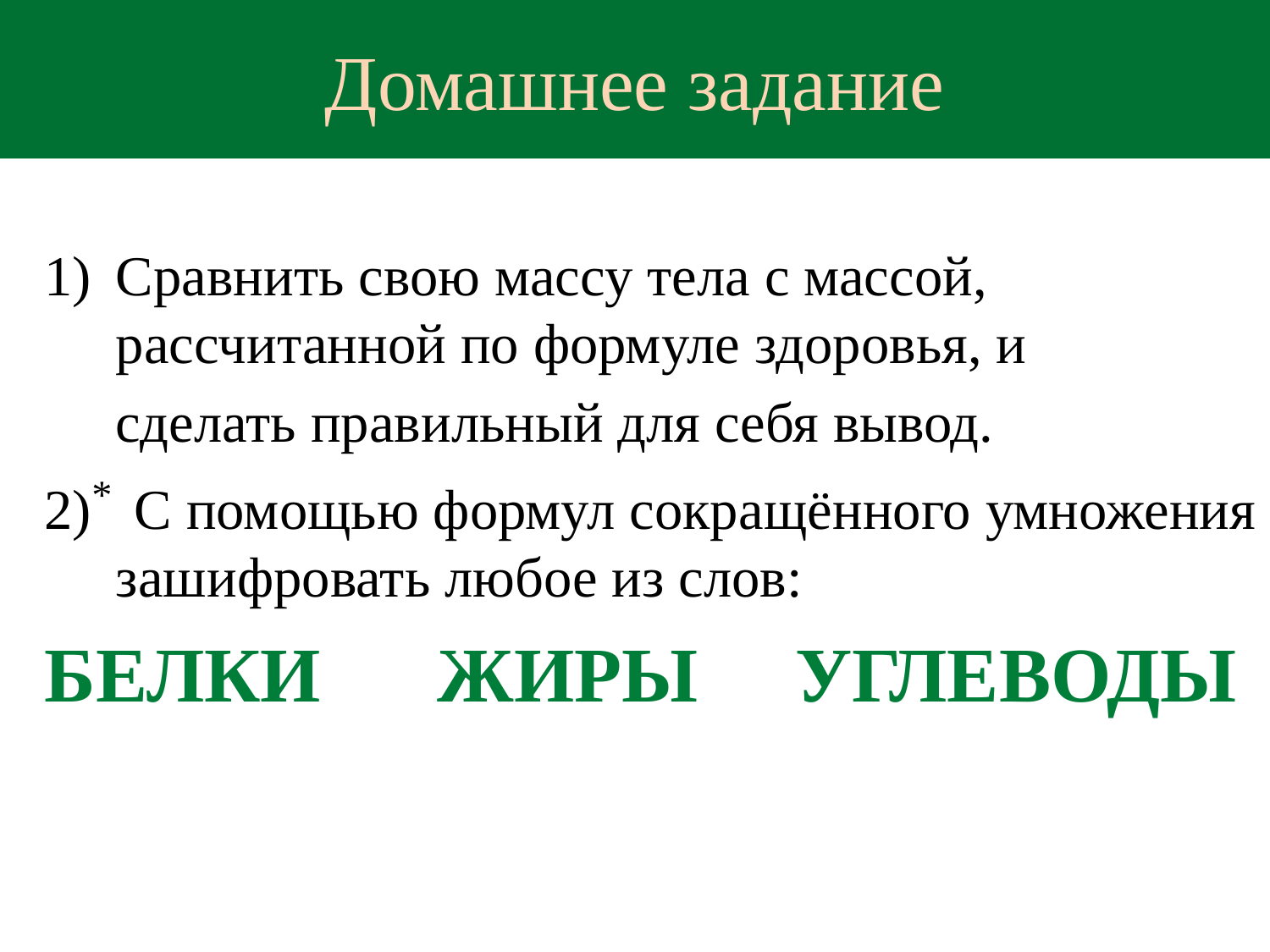

# Домашнее задание
Сравнить свою массу тела с массой, рассчитанной по формуле здоровья, и
     сделать правильный для себя вывод.
2)*  С помощью формул сокращённого умножения зашифровать любое из слов:
БЕЛКИ      ЖИРЫ     УГЛЕВОДЫ